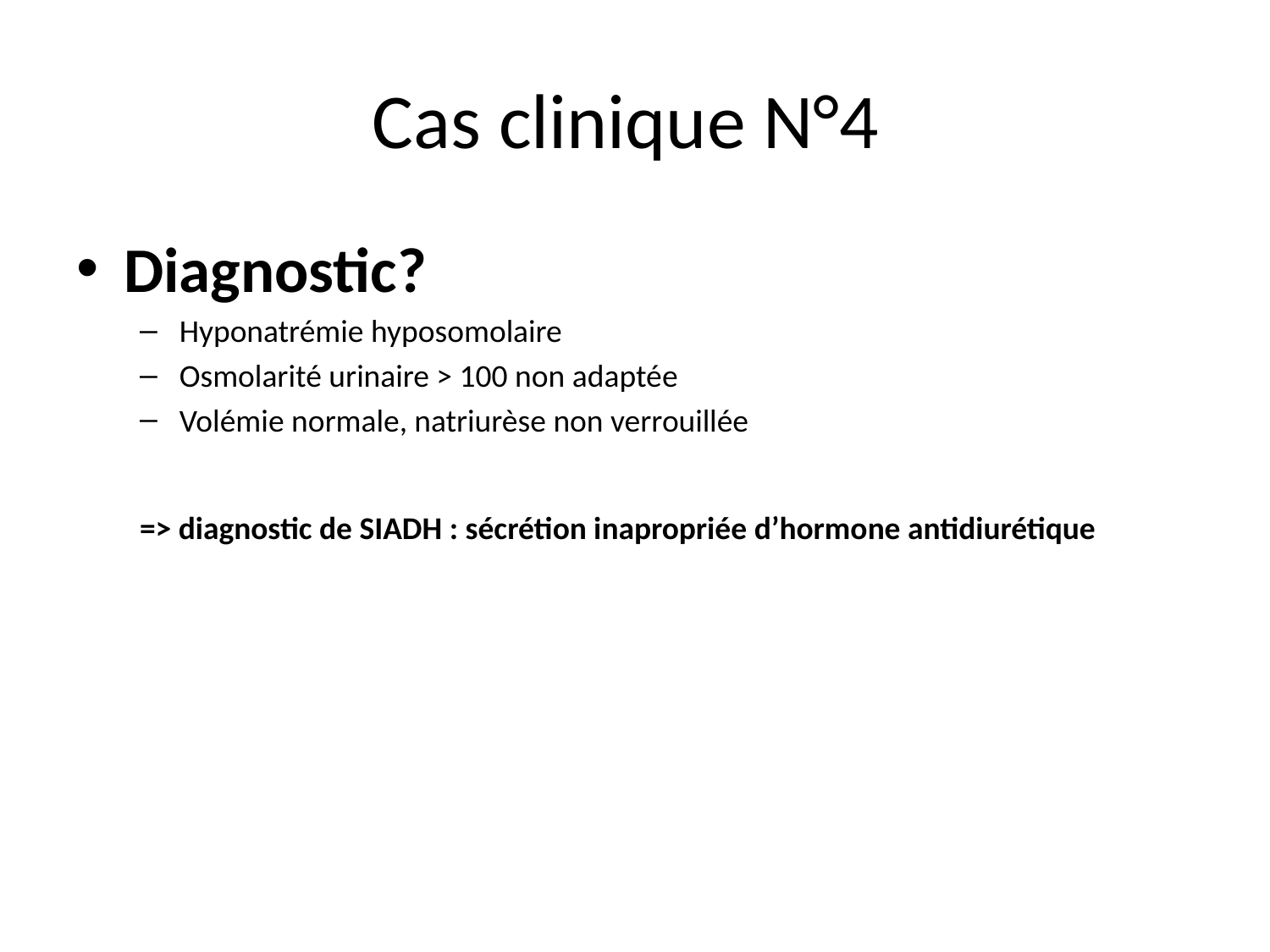

# Cas clinique N°4
Diagnostic?
Hyponatrémie hyposomolaire
Osmolarité urinaire > 100 non adaptée
Volémie normale, natriurèse non verrouillée

=> diagnostic de SIADH : sécrétion inapropriée d’hormone antidiurétique